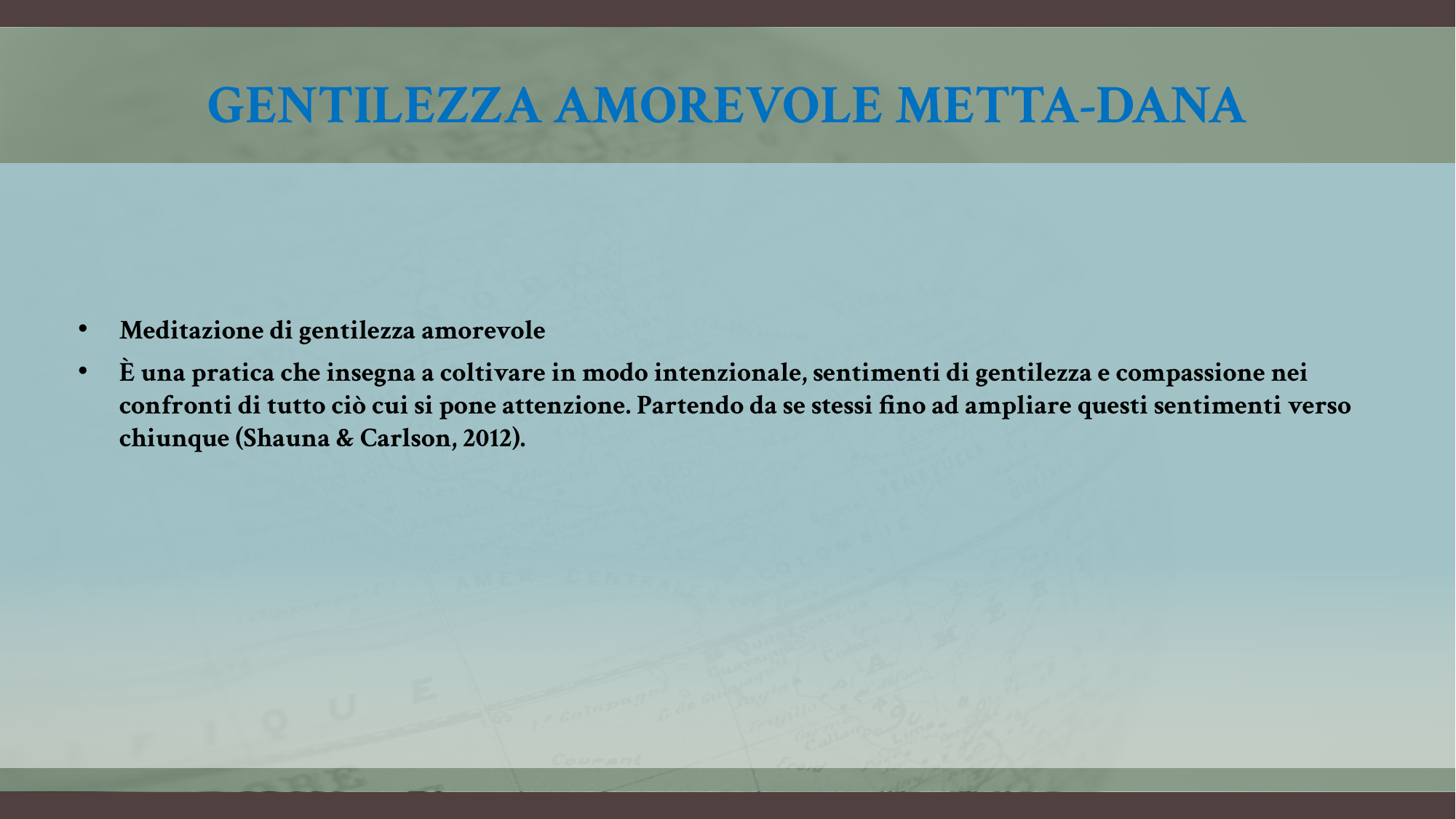

# Gentilezza amorevole Metta-Dana

Meditazione di gentilezza amorevole
È una pratica che insegna a coltivare in modo intenzionale, sentimenti di gentilezza e compassione nei confronti di tutto ciò cui si pone attenzione. Partendo da se stessi fino ad ampliare questi sentimenti verso chiunque (Shauna & Carlson, 2012).